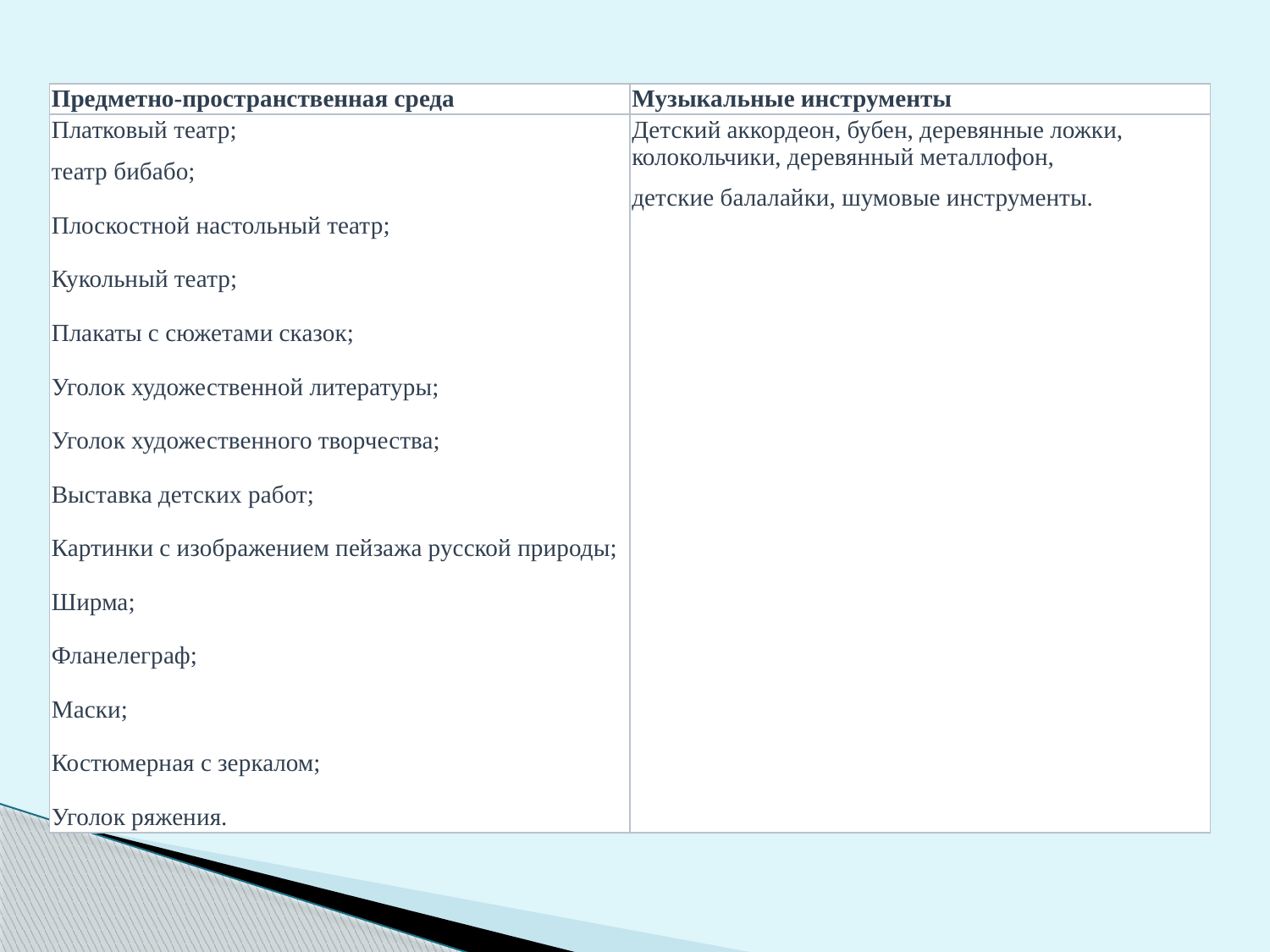

| Предметно-пространственная среда | Музыкальные инструменты |
| --- | --- |
| Платковый театр; театр бибабо; Плоскостной настольный театр; Кукольный театр; Плакаты с сюжетами сказок; Уголок художественной литературы; Уголок художественного творчества; Выставка детских работ; Картинки с изображением пейзажа русской природы; Ширма; Фланелеграф; Маски; Костюмерная с зеркалом; Уголок ряжения. | Детский аккордеон, бубен, деревянные ложки, колокольчики, деревянный металлофон, детские балалайки, шумовые инструменты. |